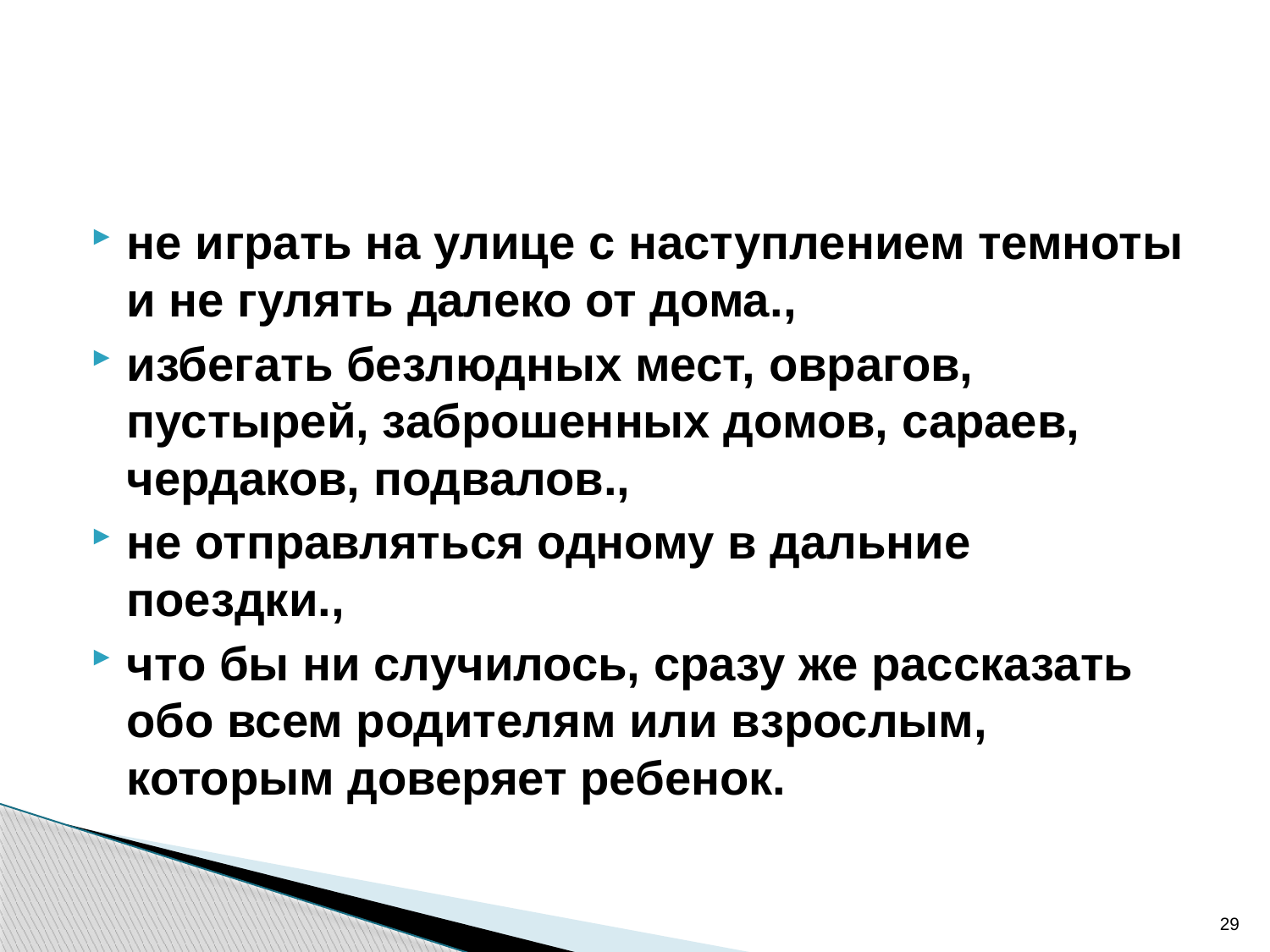

#
не играть на улице с наступлением темноты и не гулять далеко от дома.,
избегать безлюдных мест, оврагов, пустырей, заброшенных домов, сараев, чердаков, подвалов.,
не отправляться одному в дальние поездки.,
что бы ни случилось, сразу же рассказать обо всем родителям или взрослым, которым доверяет ребенок.

29